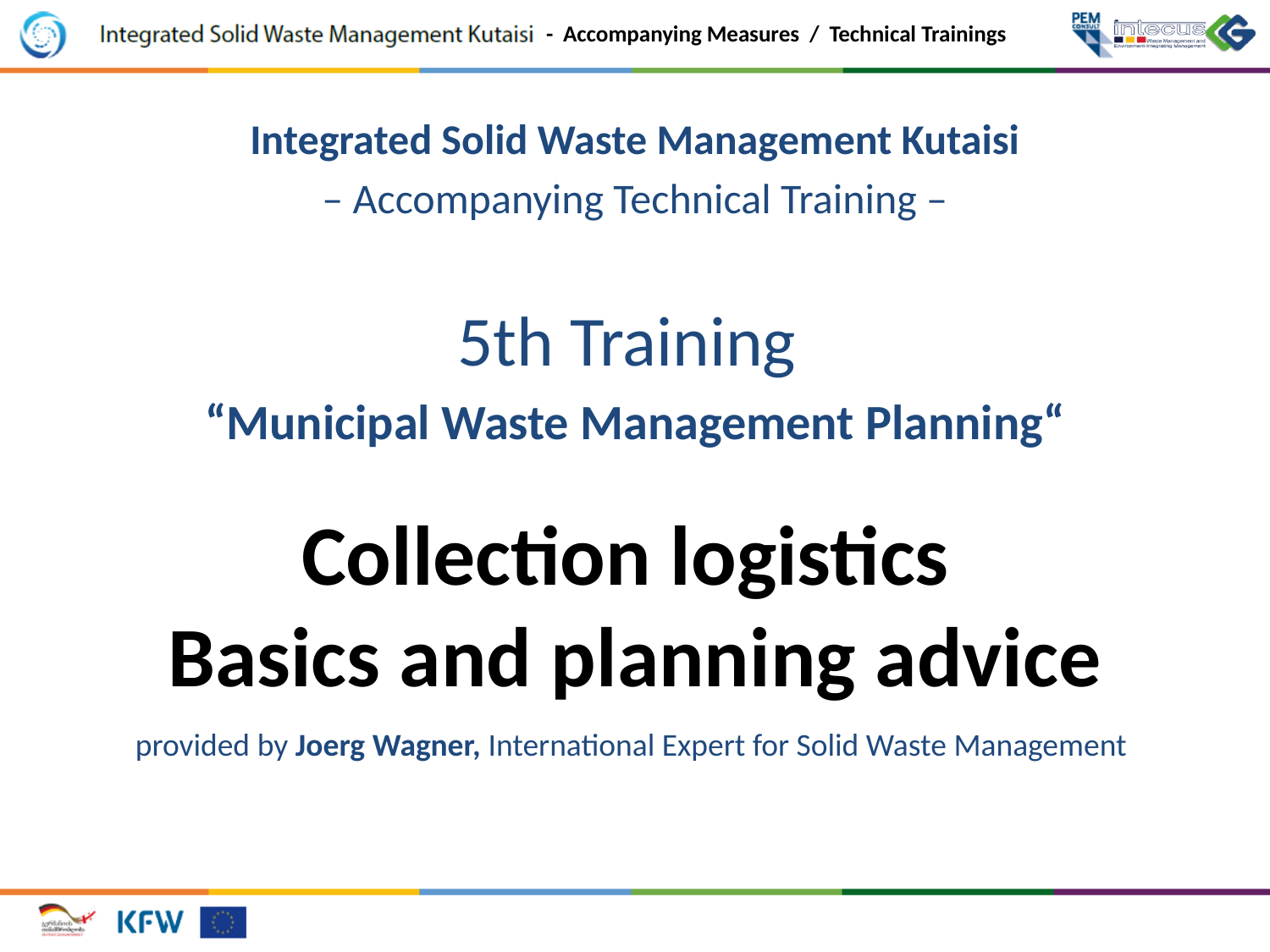

Integrated Solid Waste Management Kutaisi
– Accompanying Technical Training –

5th Training
“Municipal Waste Management Planning“
Collection logistics
Basics and planning advice
provided by Joerg Wagner, International Expert for Solid Waste Management